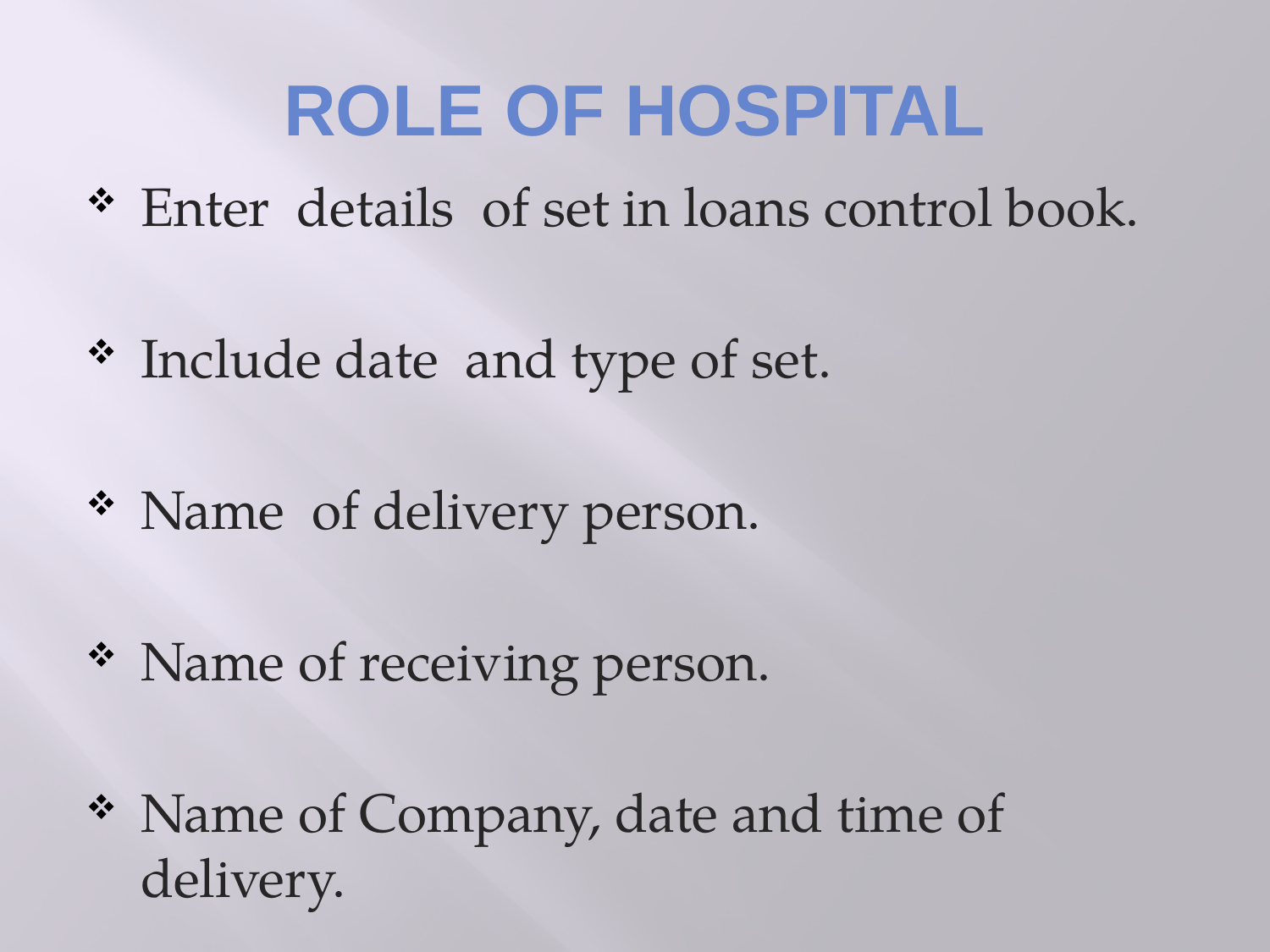

# ROLE OF HOSPITAL
Enter  details  of set in loans control book.

Include date  and type of set.

Name  of delivery person.

Name of receiving person.

Name of Company, date and time of delivery.